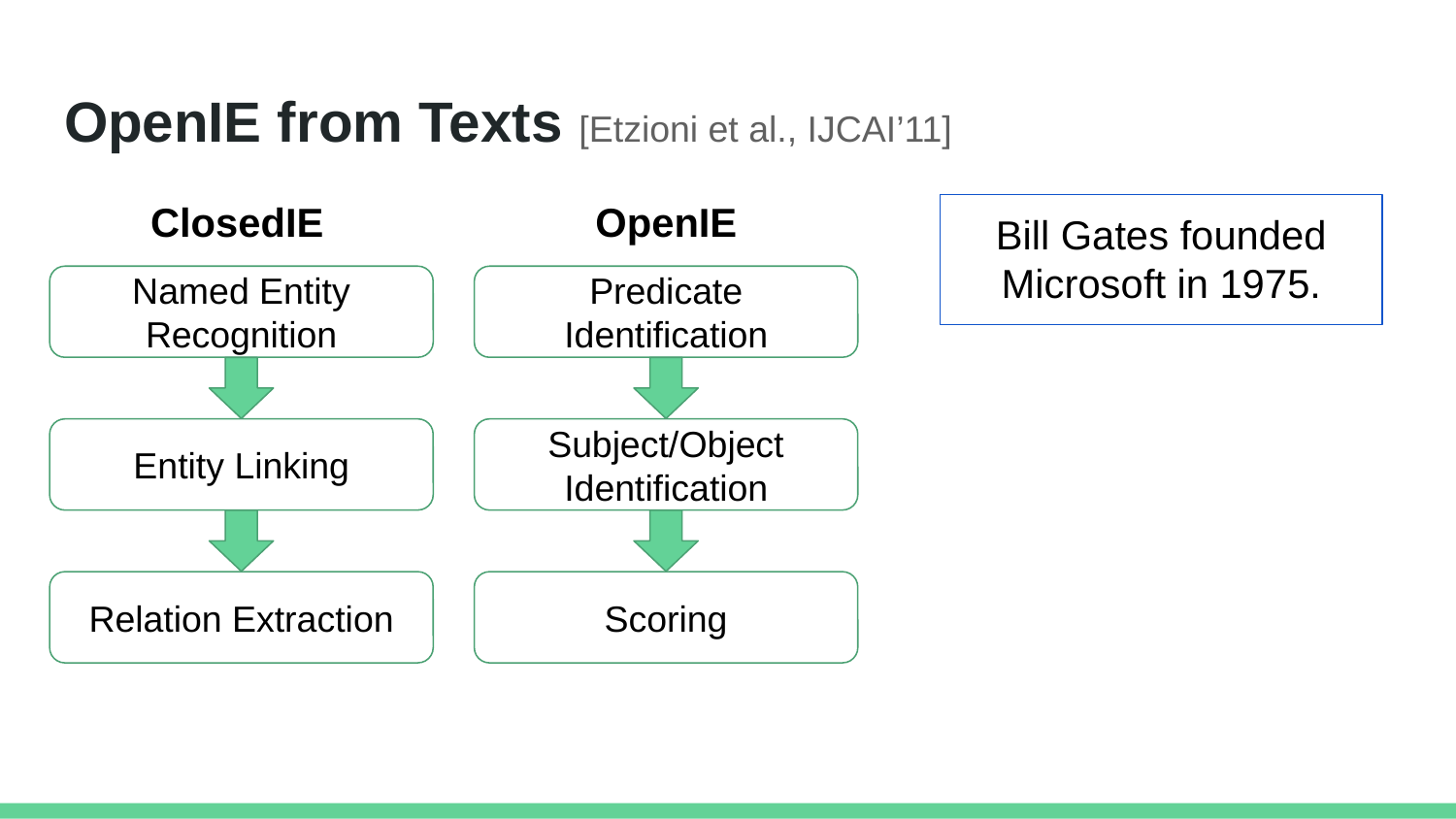

# OpenIE from Texts [Etzioni et al., IJCAI’11]
ClosedIE
OpenIE
Bill Gates founded Microsoft in 1975.
Named Entity Recognition
Predicate Identification

Entity Linking
Subject/Object Identification

Relation Extraction
Scoring